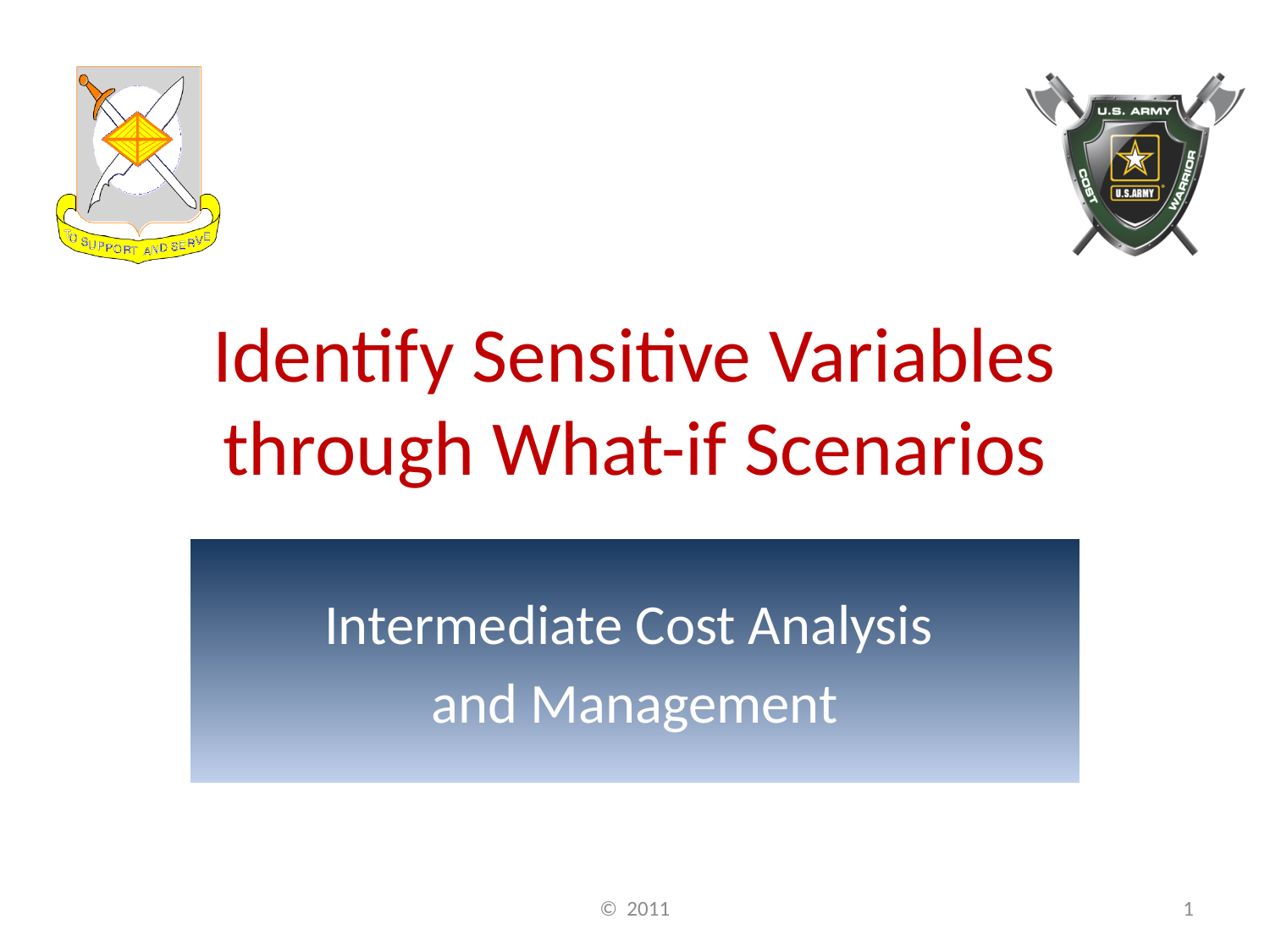

# Identify Sensitive Variables through What-if Scenarios
Intermediate Cost Analysis
and Management
©  2011
1